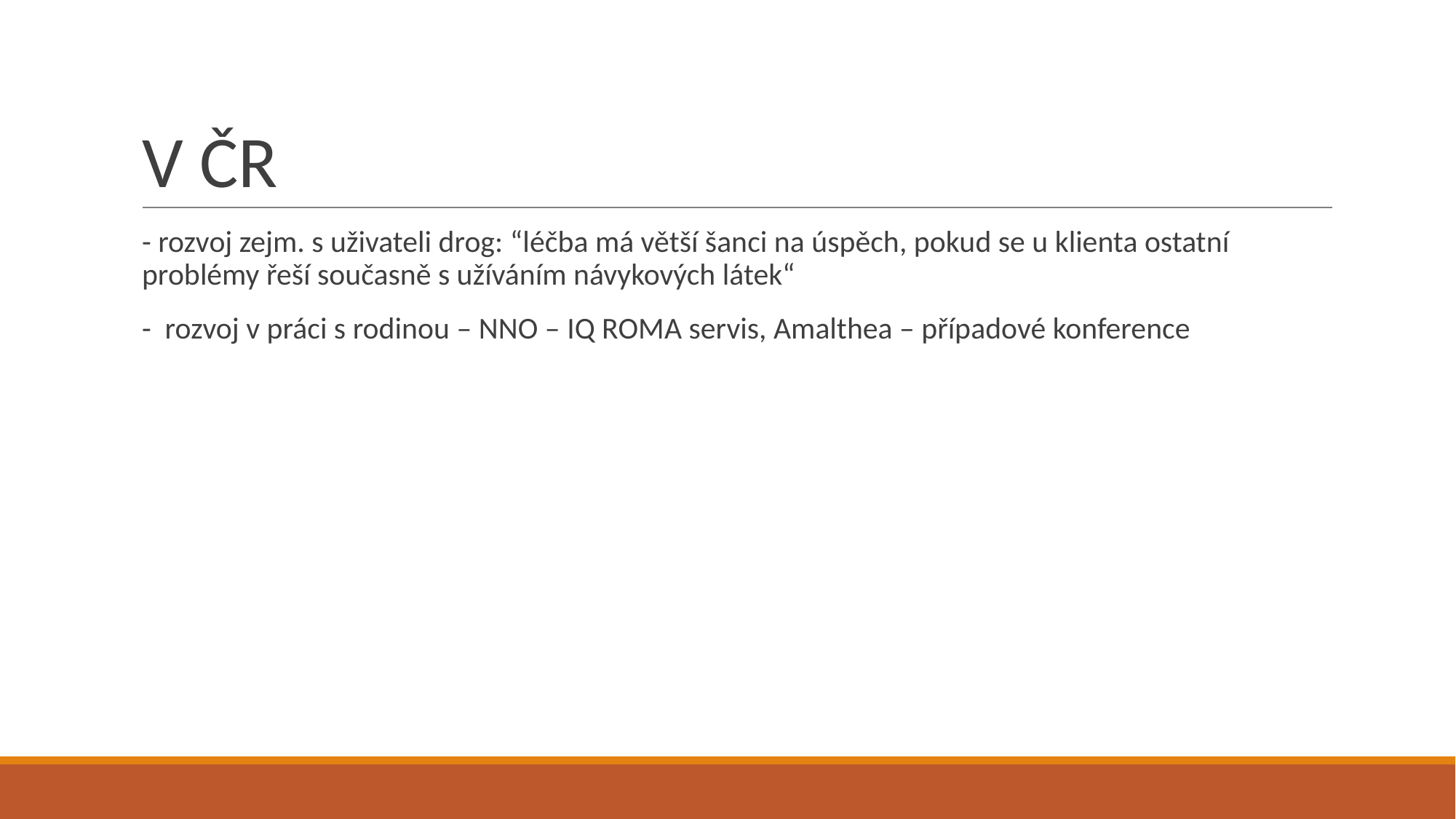

# V ČR
- rozvoj zejm. s uživateli drog: “léčba má větší šanci na úspěch, pokud se u klienta ostatní problémy řeší současně s užíváním návykových látek“
-  rozvoj v práci s rodinou – NNO – IQ ROMA servis, Amalthea – případové konference